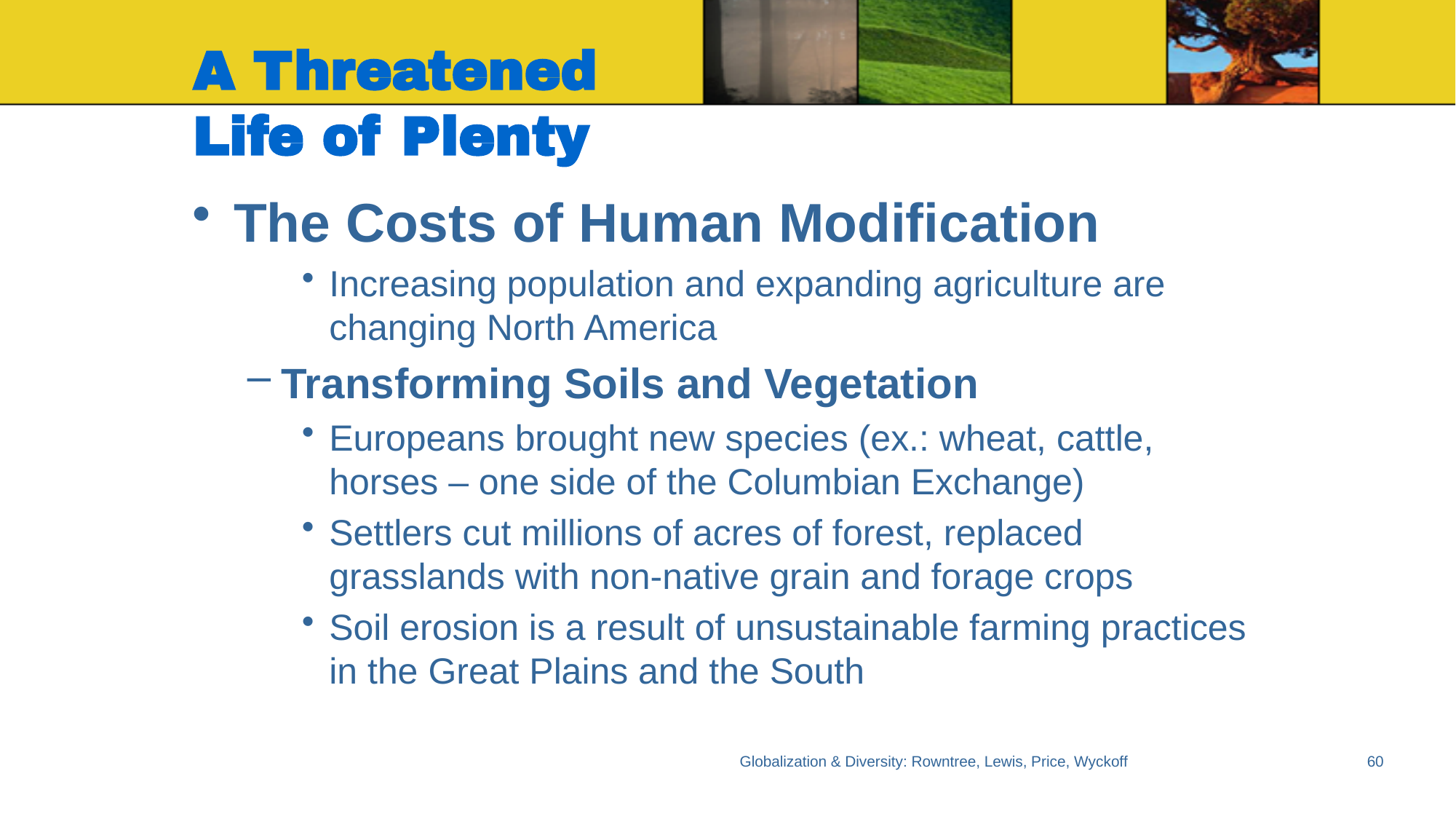

# A Threatened Life of Plenty
The Costs of Human Modification
Increasing population and expanding agriculture are changing North America
Transforming Soils and Vegetation
Europeans brought new species (ex.: wheat, cattle, horses – one side of the Columbian Exchange)
Settlers cut millions of acres of forest, replaced grasslands with non-native grain and forage crops
Soil erosion is a result of unsustainable farming practices in the Great Plains and the South
Globalization & Diversity: Rowntree, Lewis, Price, Wyckoff
60